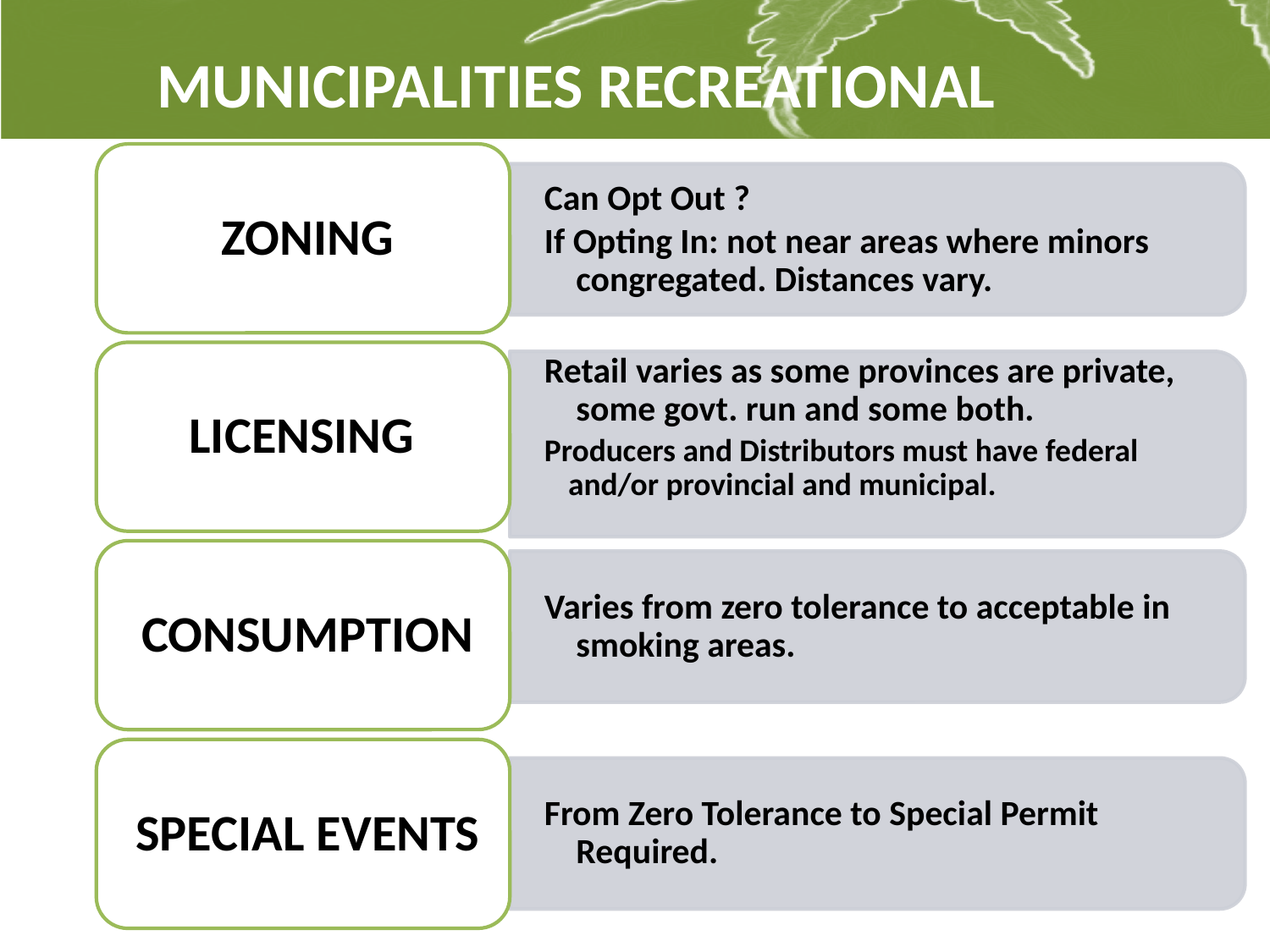

MUNICIPALITIES RECREATIONAL
FEDERAL
Can Opt Out ?
If Opting In: not near areas where minors congregated. Distances vary.
ZONING
Retail varies as some provinces are private, some govt. run and some both.
Producers and Distributors must have federal and/or provincial and municipal.

LICENSING
Varies from zero tolerance to acceptable in smoking areas.
CONSUMPTION
From Zero Tolerance to Special Permit Required.
SPECIAL EVENTS